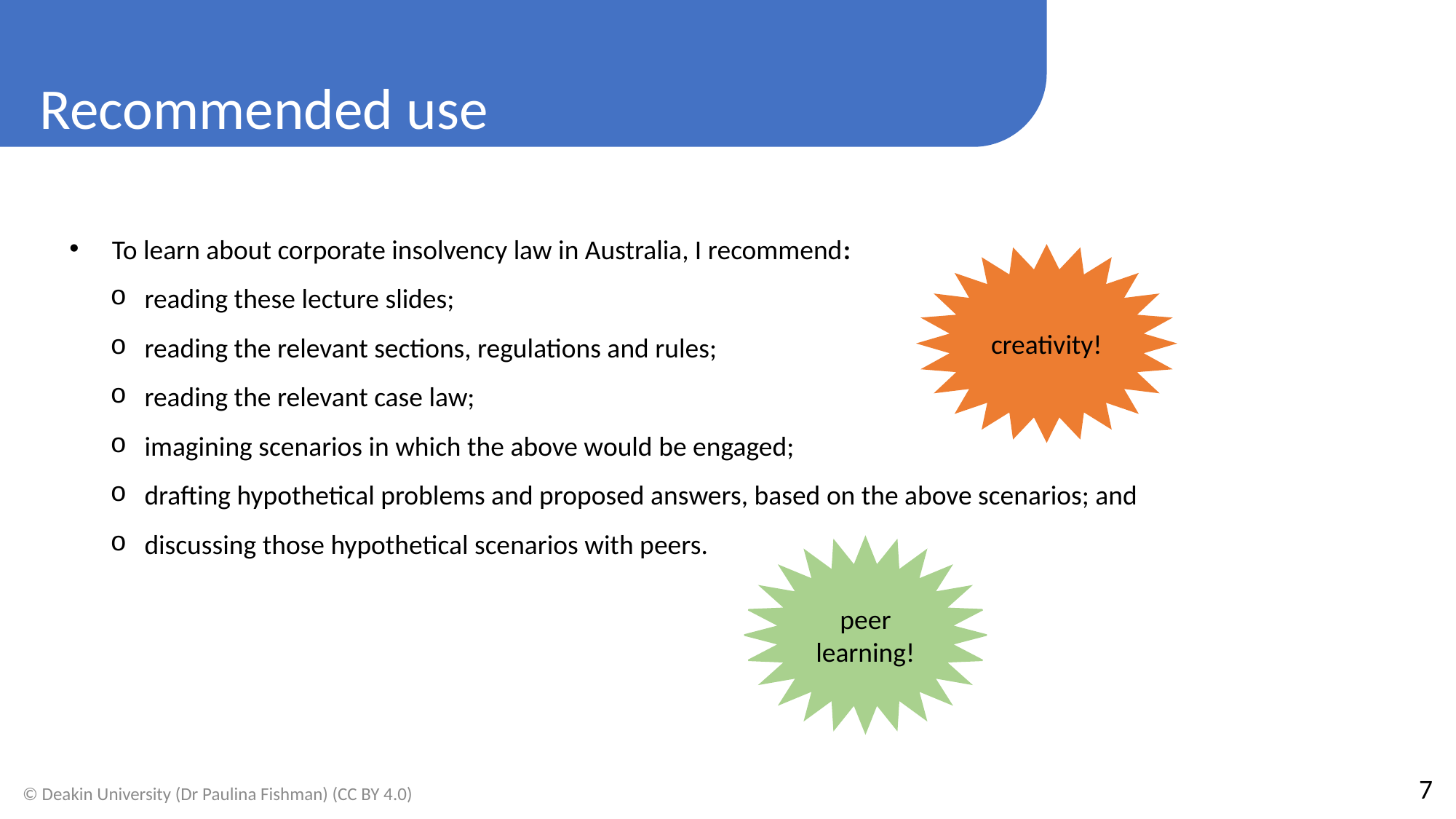

Recommended use
To learn about corporate insolvency law in Australia, I recommend:
reading these lecture slides;
reading the relevant sections, regulations and rules;
reading the relevant case law;
imagining scenarios in which the above would be engaged;
drafting hypothetical problems and proposed answers, based on the above scenarios; and
discussing those hypothetical scenarios with peers.
creativity!
peer learning!
7
© Deakin University (Dr Paulina Fishman) (CC BY 4.0)